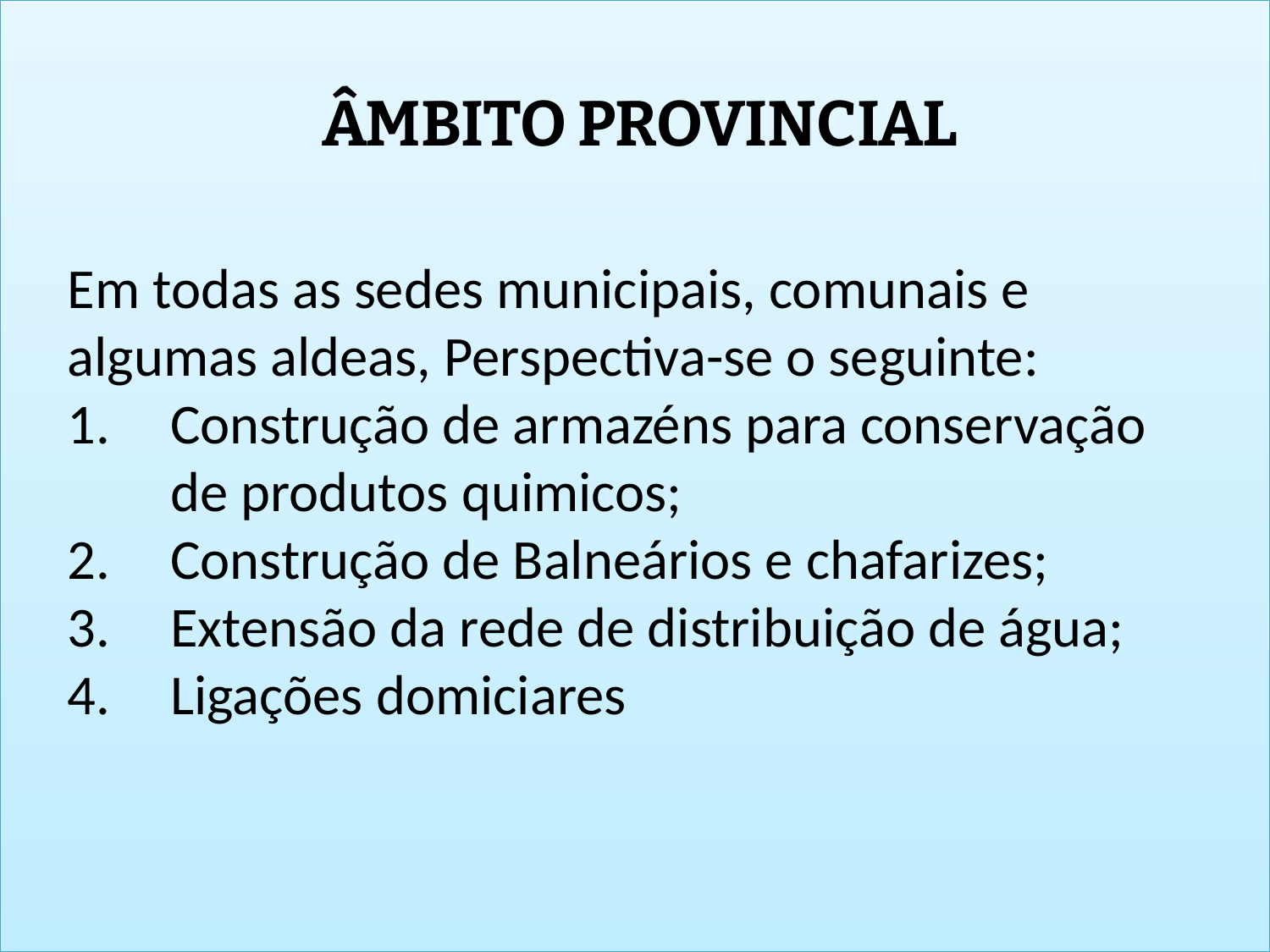

~TTTYYYTT
ÂMBITO PROVINCIAL

Em todas as sedes municipais, comunais e algumas aldeas, Perspectiva-se o seguinte:
Construção de armazéns para conservação de produtos quimicos;
Construção de Balneários e chafarizes;
Extensão da rede de distribuição de água;
Ligações domiciares